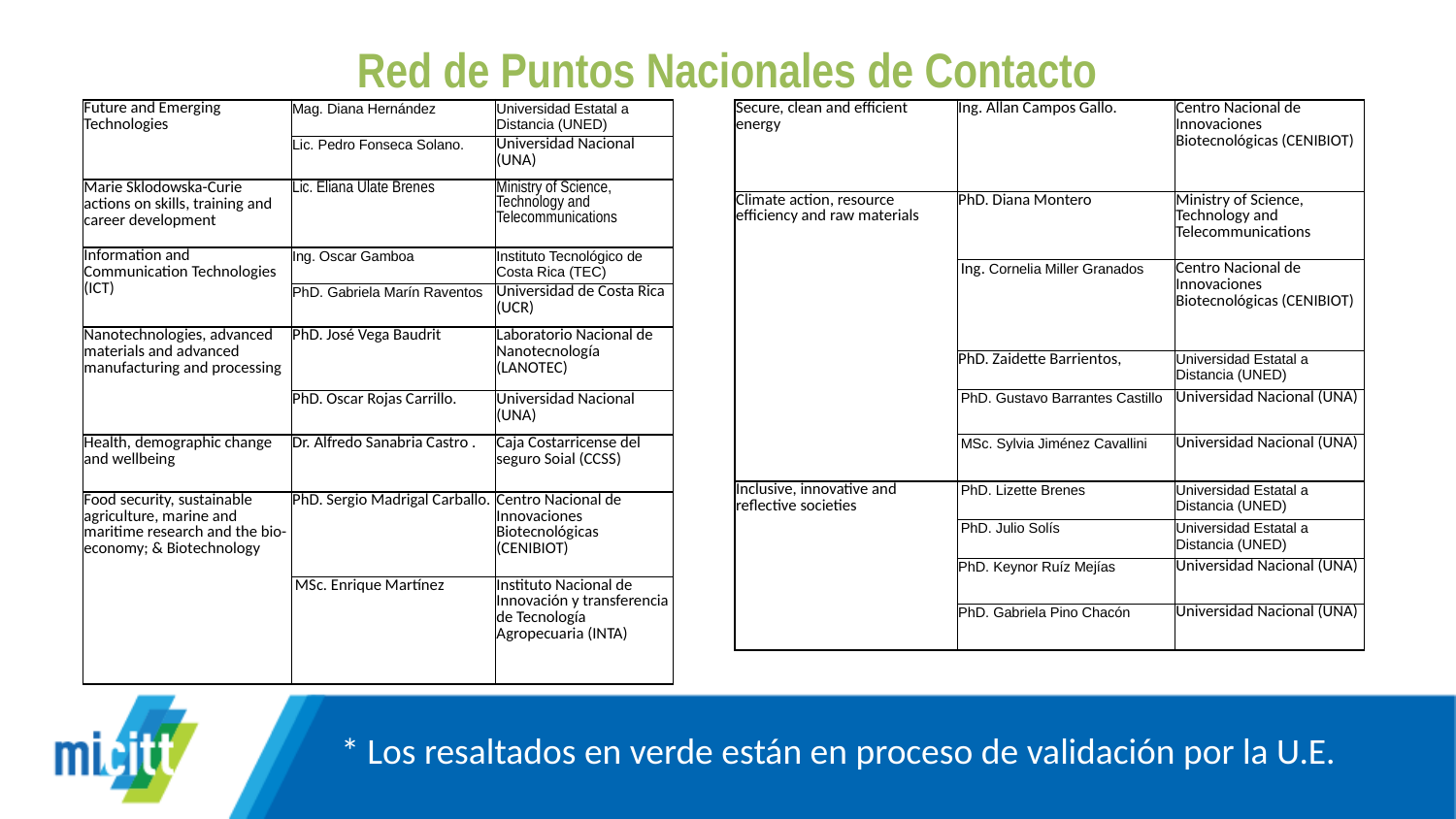

# Red de Puntos Nacionales de Contacto
| Future and Emerging Technologies | Mag. Diana Hernández | Universidad Estatal a Distancia (UNED) |
| --- | --- | --- |
|  | Lic. Pedro Fonseca Solano. | Universidad Nacional (UNA) |
| Marie Sklodowska-Curie actions on skills, training and career development | Lic. Eliana Ulate Brenes | Ministry of Science, Technology and Telecommunications |
| Information and Communication Technologies (ICT) | Ing. Oscar Gamboa | Instituto Tecnológico de Costa Rica (TEC) |
|  | PhD. Gabriela Marín Raventos | Universidad de Costa Rica (UCR) |
| Nanotechnologies, advanced materials and advanced manufacturing and processing | PhD. José Vega Baudrit | Laboratorio Nacional de Nanotecnología (LANOTEC) |
|  | PhD. Oscar Rojas Carrillo. | Universidad Nacional (UNA) |
| Health, demographic change and wellbeing | Dr. Alfredo Sanabria Castro . | Caja Costarricense del seguro Soial (CCSS) |
| Food security, sustainable agriculture, marine and maritime research and the bio-economy; & Biotechnology | PhD. Sergio Madrigal Carballo. | Centro Nacional de Innovaciones Biotecnológicas (CENIBIOT) |
|  | MSc. Enrique Martínez | Instituto Nacional de Innovación y transferencia de Tecnología Agropecuaria (INTA) |
| Secure, clean and efficient energy | Ing. Allan Campos Gallo. | Centro Nacional de Innovaciones Biotecnológicas (CENIBIOT) |
| --- | --- | --- |
| Climate action, resource efficiency and raw materials | PhD. Diana Montero | Ministry of Science, Technology and Telecommunications |
|  | Ing. Cornelia Miller Granados | Centro Nacional de Innovaciones Biotecnológicas (CENIBIOT) |
|  | PhD. Zaidette Barrientos, | Universidad Estatal a Distancia (UNED) |
|  | PhD. Gustavo Barrantes Castillo | Universidad Nacional (UNA) |
|  | MSc. Sylvia Jiménez Cavallini | Universidad Nacional (UNA) |
| Inclusive, innovative and reflective societies | PhD. Lizette Brenes | Universidad Estatal a Distancia (UNED) |
|  | PhD. Julio Solís | Universidad Estatal a Distancia (UNED) |
|  | PhD. Keynor Ruíz Mejías | Universidad Nacional (UNA) |
|  | PhD. Gabriela Pino Chacón | Universidad Nacional (UNA) |
* Los resaltados en verde están en proceso de validación por la U.E.